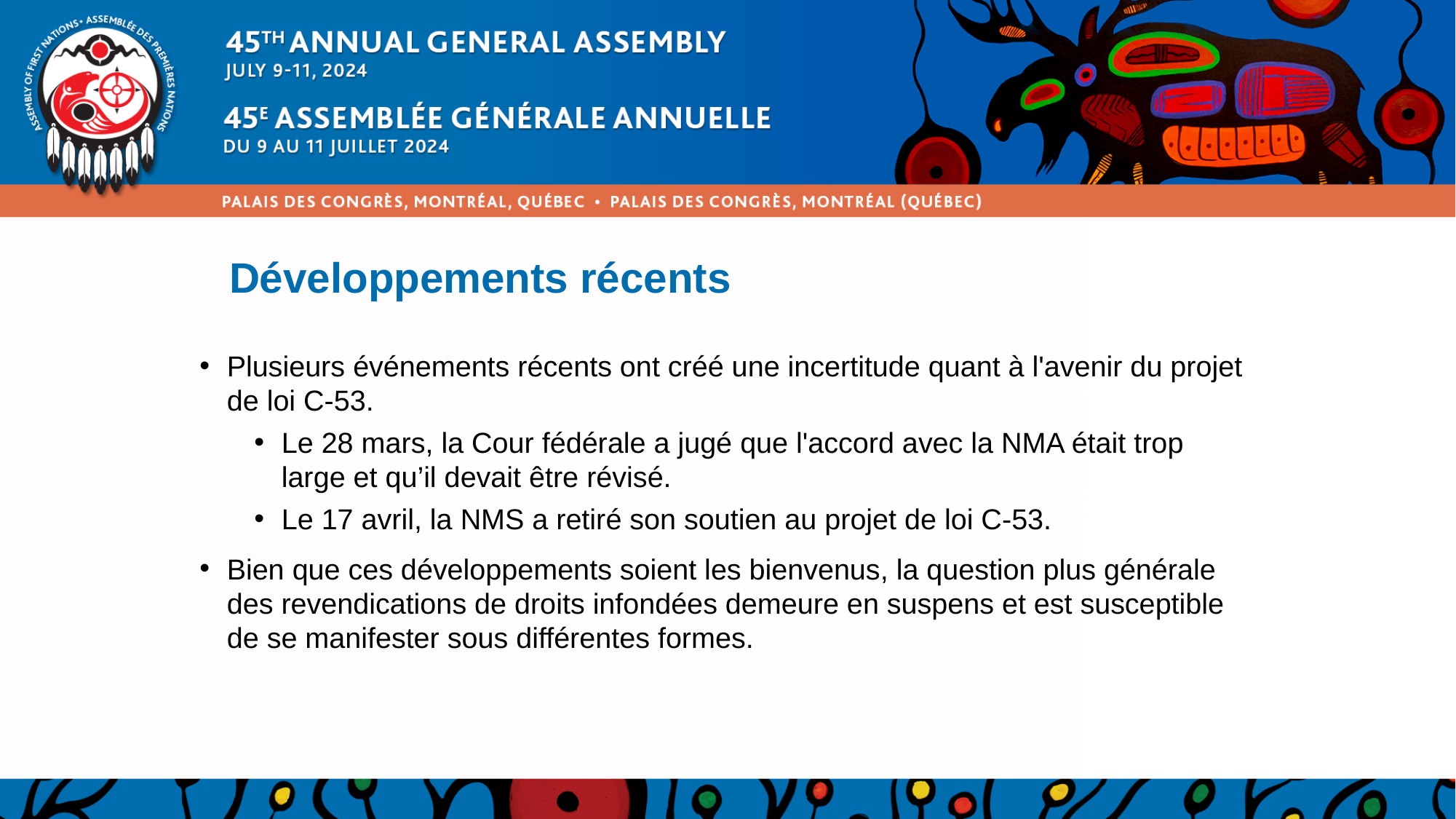

# Développements récents
Plusieurs événements récents ont créé une incertitude quant à l'avenir du projet de loi C-53.
Le 28 mars, la Cour fédérale a jugé que l'accord avec la NMA était trop large et qu’il devait être révisé.
Le 17 avril, la NMS a retiré son soutien au projet de loi C-53.
Bien que ces développements soient les bienvenus, la question plus générale des revendications de droits infondées demeure en suspens et est susceptible de se manifester sous différentes formes.